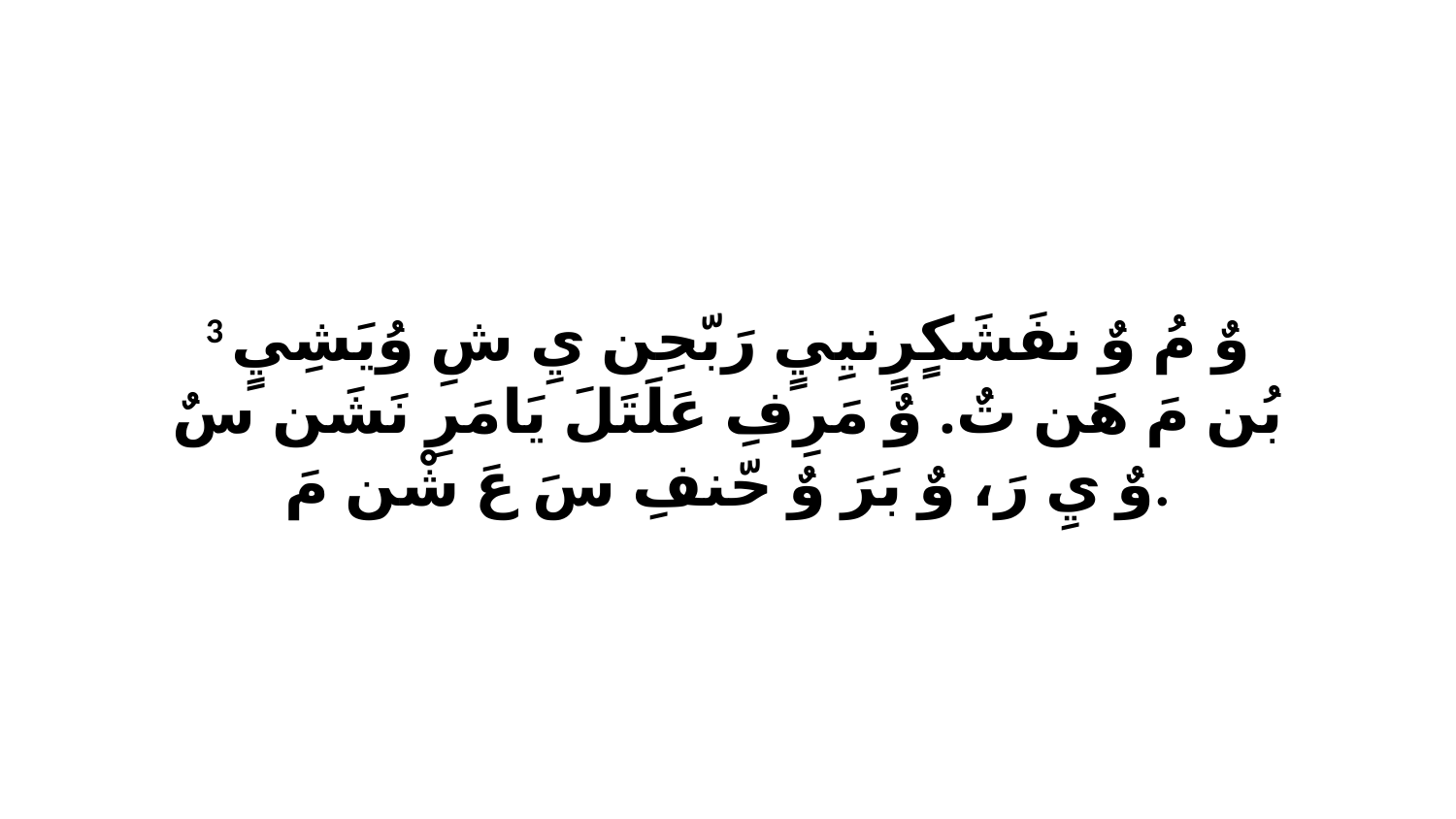

3 وٌ مُ وٌ نفَشَكٍرٍنيِيٍ رَبّحِن يِ شِ وُيَشِيٍ بُن مَ هَن تٌ. وٌ مَرِفِ عَلَتَلَ يَامَرِ نَشَن سٌ وٌ يِ رَ، وٌ بَرَ وٌ حّنفِ سَ عَ شْن مَ.